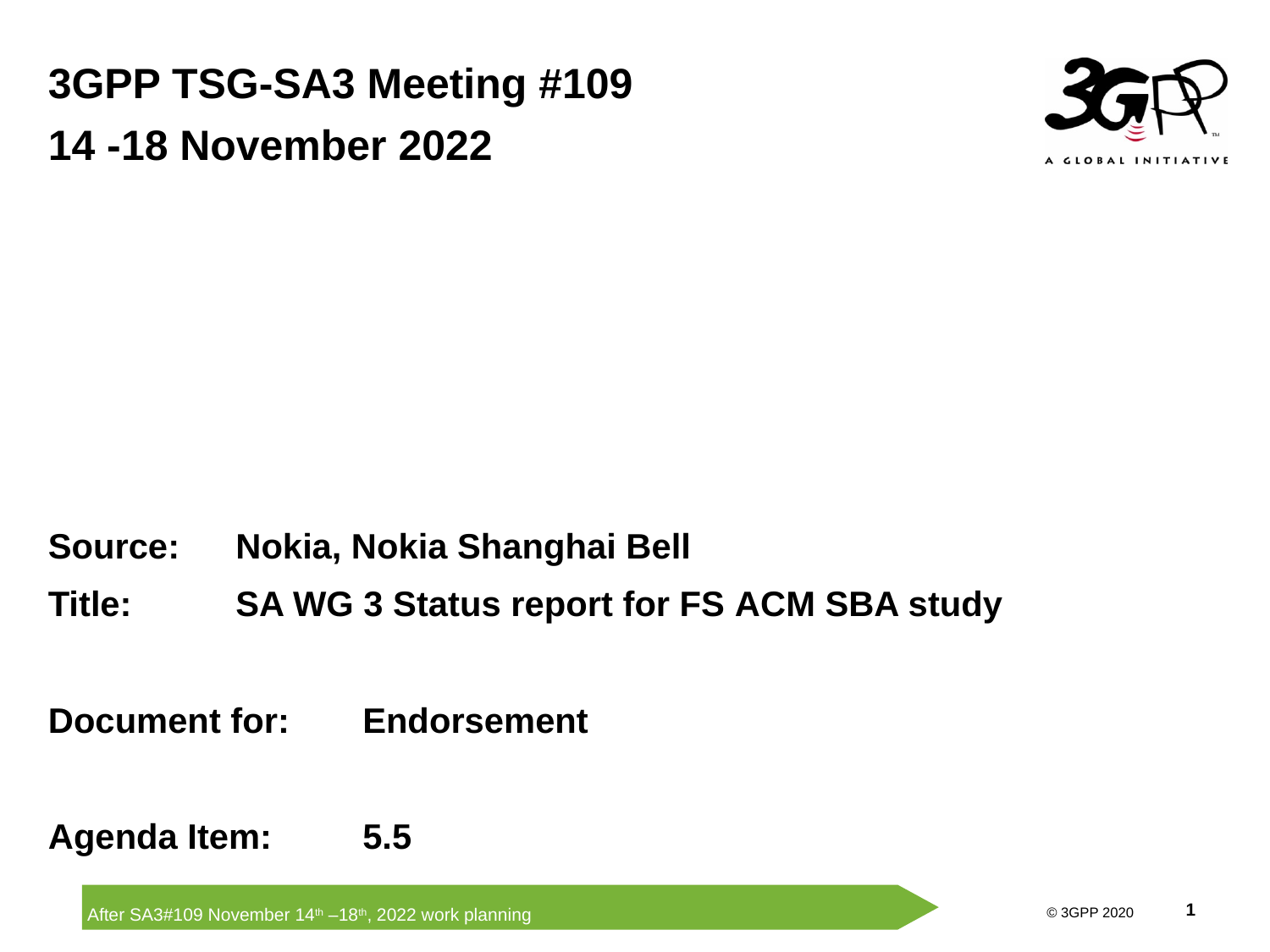

3GPP TSG-SA3 Meeting #109
14 -18 November 2022

Source:	Nokia, Nokia Shanghai Bell
Title:	SA WG 3 Status report for FS ACM SBA study

Document for:	Endorsement

Agenda Item:	5.5